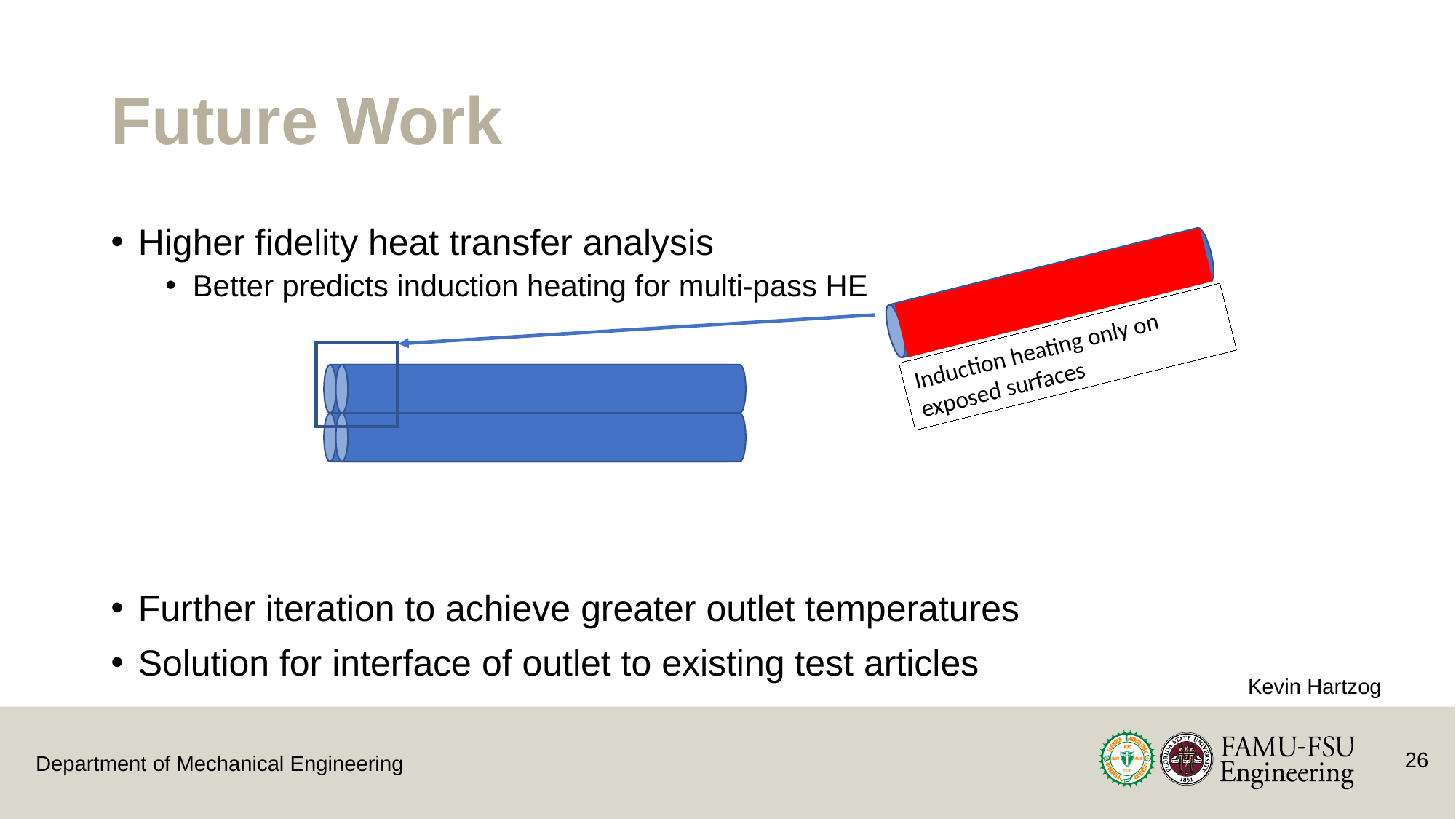

# Future Work

Higher fidelity heat transfer analysis
Better predicts induction heating for multi-pass HE

Further iteration to achieve greater outlet temperatures
Solution for interface of outlet to existing test articles

Induction heating only on exposed surfaces

Kevin Hartzog
26